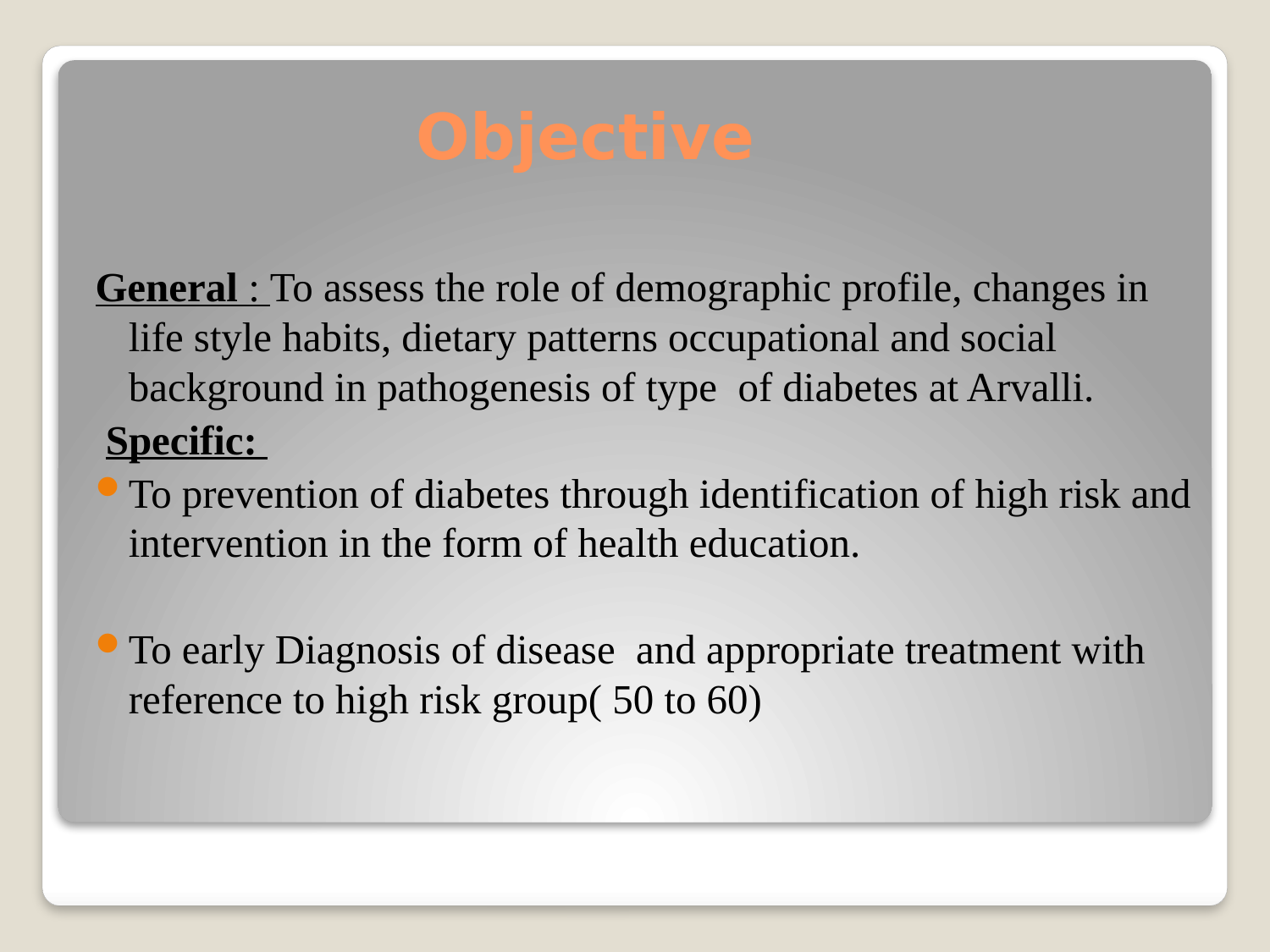

# Objective
General : To assess the role of demographic profile, changes in life style habits, dietary patterns occupational and social background in pathogenesis of type  of diabetes at Arvalli.
 Specific:
To prevention of diabetes through identification of high risk and intervention in the form of health education.

To early Diagnosis of disease  and appropriate treatment with reference to high risk group( 50 to 60)